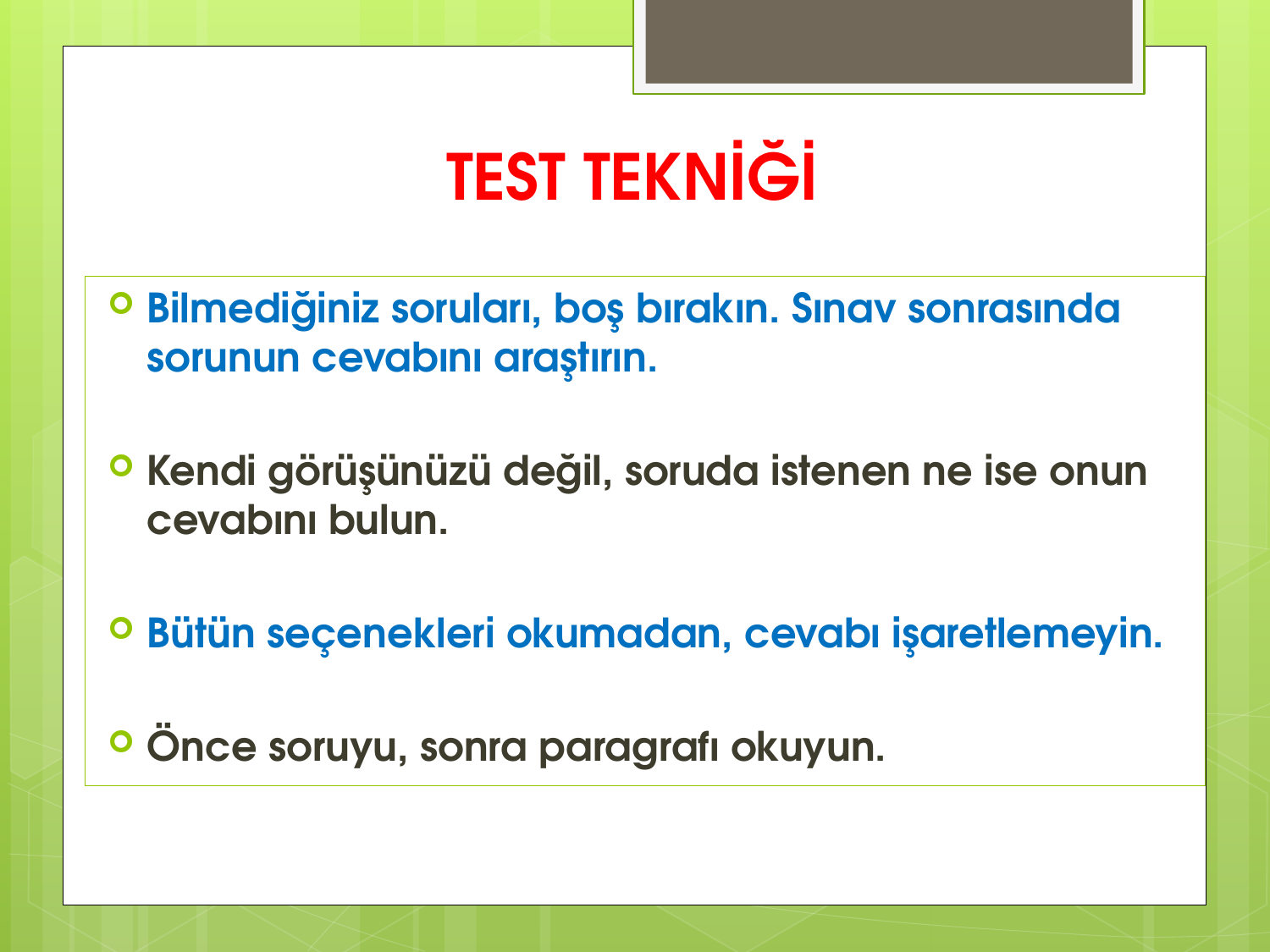

# TEST TEKNİĞİ
Bilmediğiniz soruları, boş bırakın. Sınav sonrasında sorunun cevabını araştırın.

Kendi görüşünüzü değil, soruda istenen ne ise onun cevabını bulun.

Bütün seçenekleri okumadan, cevabı işaretlemeyin.

Önce soruyu, sonra paragrafı okuyun.